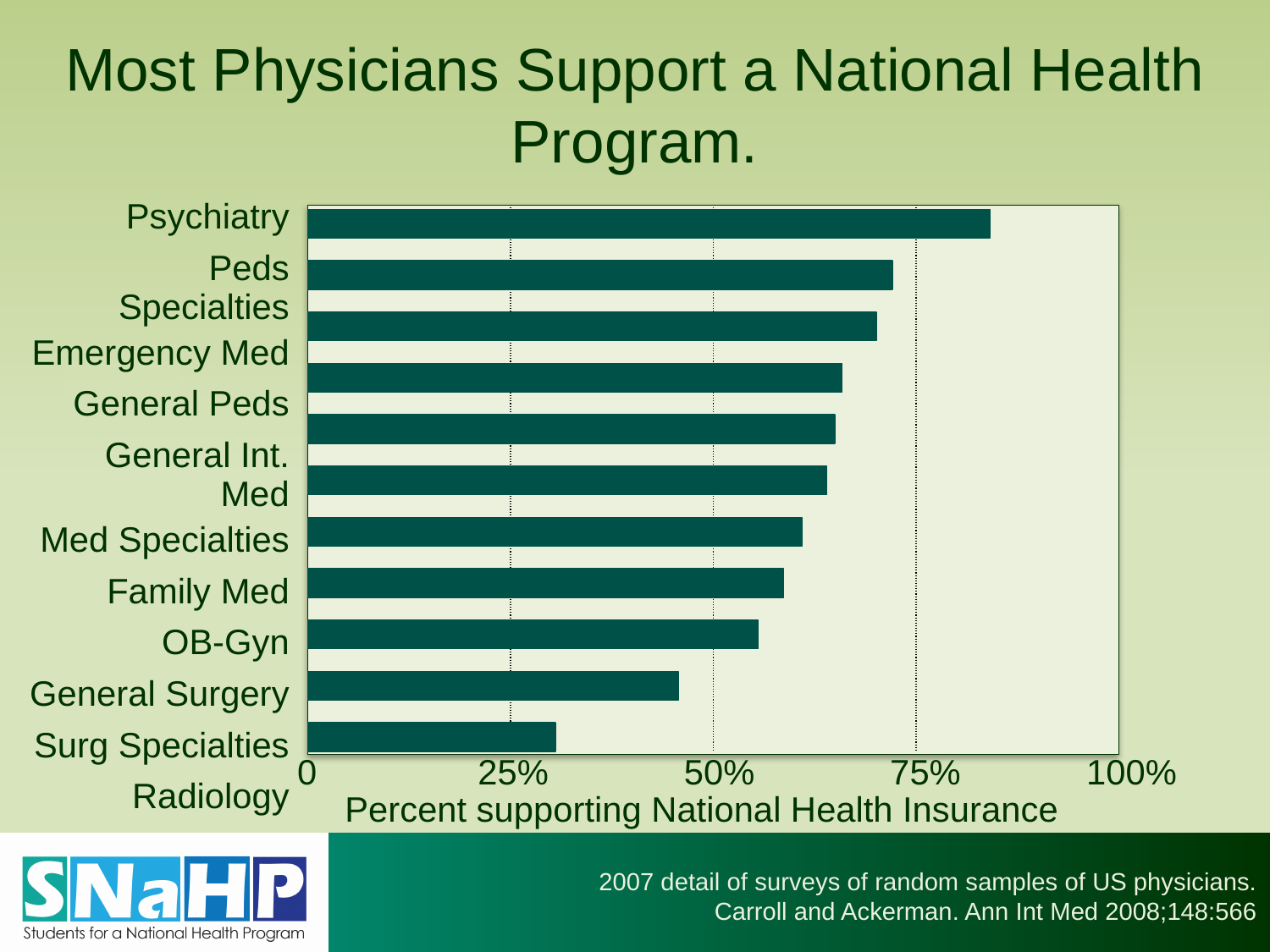

# Most Physicians Support a National Health Program.
| Psychiatry |
| --- |
| Peds Specialties |
| Emergency Med |
| General Peds |
| General Int. Med |
| Med Specialties |
| Family Med |
| OB-Gyn |
| General Surgery |
| Surg Specialties |
| Radiology |

|  |  |  |  |
| --- | --- | --- | --- |

59%
of physicians support single payer

| 0 | 25% | 50% | 75% | 100% |
| --- | --- | --- | --- | --- |
Percent supporting National Health Insurance
2007 detail of surveys of random samples of US physicians.
Carroll and Ackerman. Ann Int Med 2008;148:566